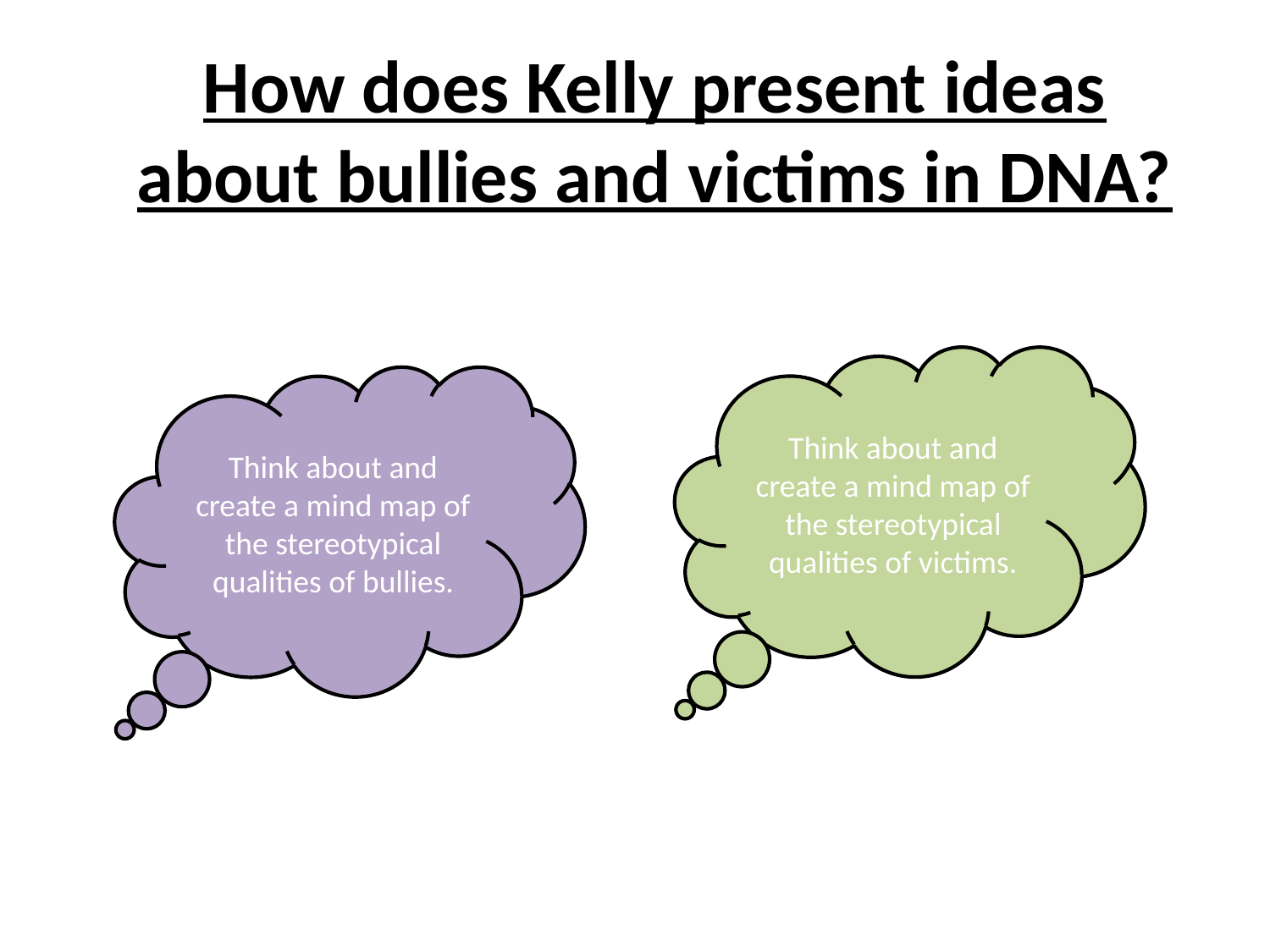

# How does Kelly present ideas about bullies and victims in DNA?
Think about and create a mind map of the stereotypical qualities of victims.
Think about and create a mind map of the stereotypical qualities of bullies.